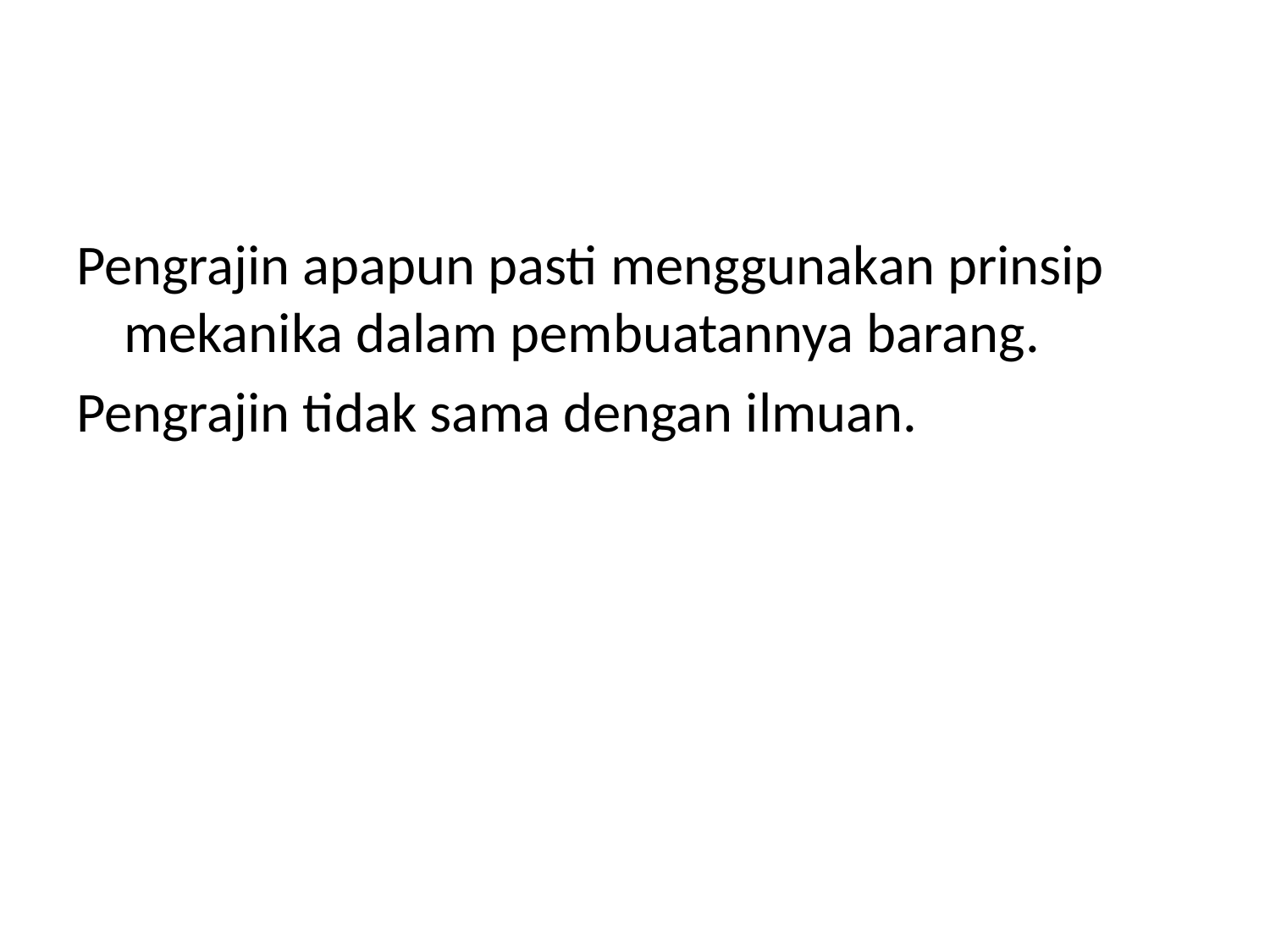

Pengrajin apapun pasti menggunakan prinsip mekanika dalam pembuatannya barang.
Pengrajin tidak sama dengan ilmuan.